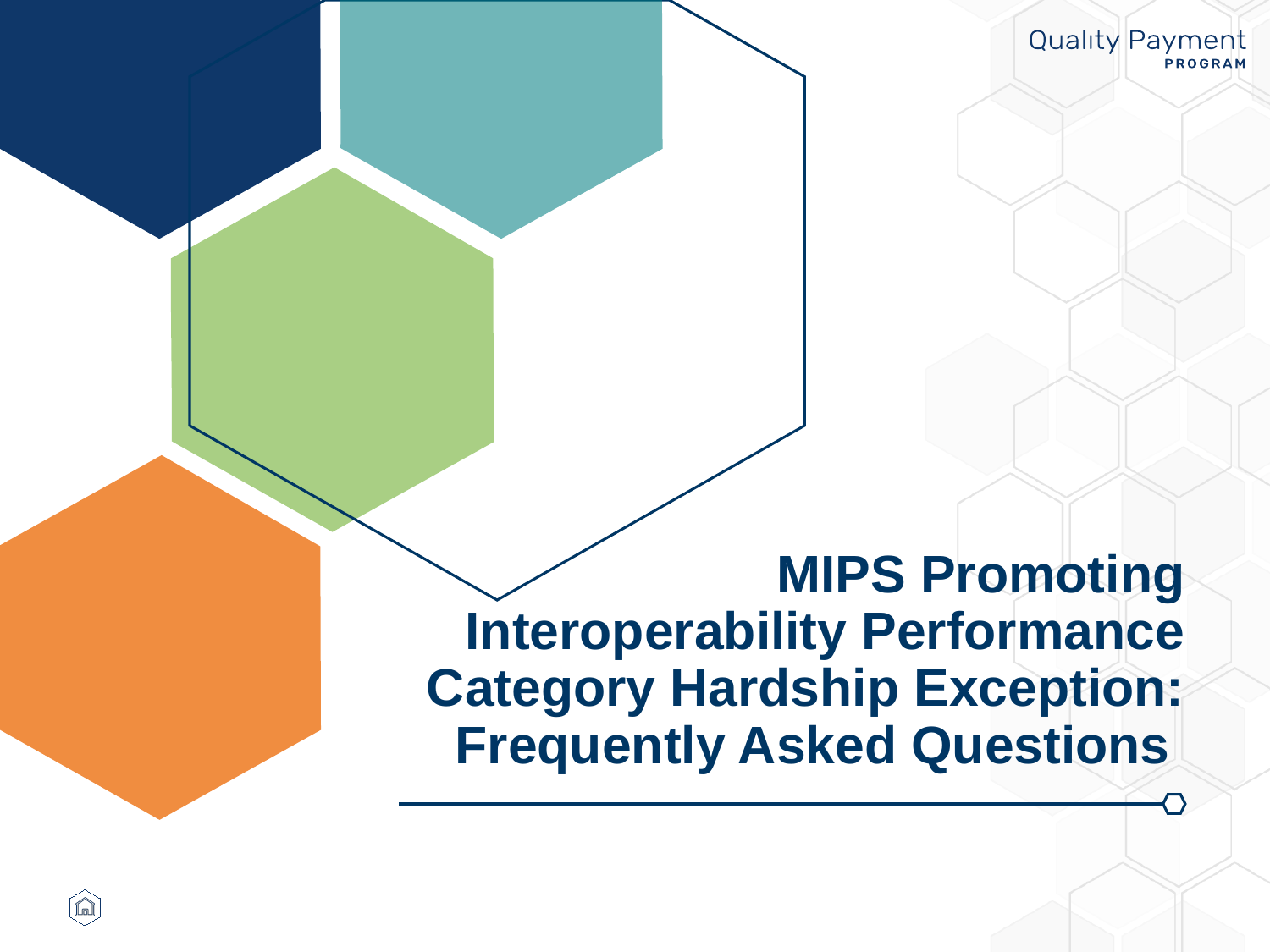

# MIPS Promoting Interoperability Performance Category Hardship Exception: Frequently Asked Questions